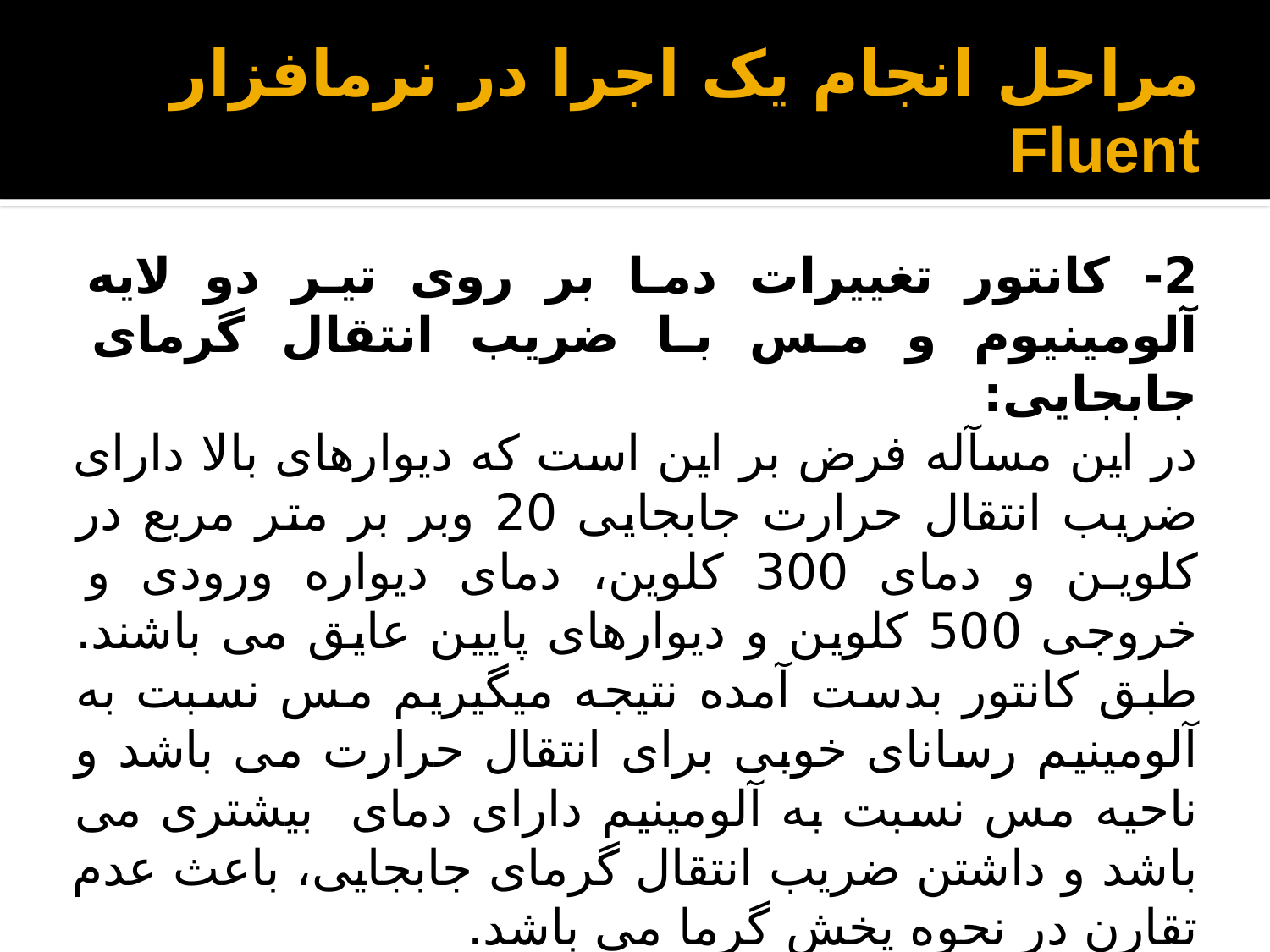

# مراحل انجام یک اجرا در نرم­افزار Fluent

2- کانتور تغییرات دما بر روی تیر دو لایه آلومینیوم و مس با ضریب انتقال گرمای جابجایی:
در این مسآله فرض بر این است که دیوارهای بالا دارای ضریب انتقال حرارت جابجایی 20 وبر بر متر مربع در کلوین و دمای 300 کلوین، دمای دیواره ورودی و خروجی 500 کلوین و دیوارهای پایین عایق می باشند. طبق کانتور بدست آمده نتیجه میگیریم مس نسبت به آلومینیم رسانای خوبی برای انتقال حرارت می باشد و ناحیه مس نسبت به آلومینیم دارای دمای  بیشتری می باشد و داشتن ضریب انتقال گرمای جابجایی، باعث عدم تقارن در نحوه پخش گرما می باشد.